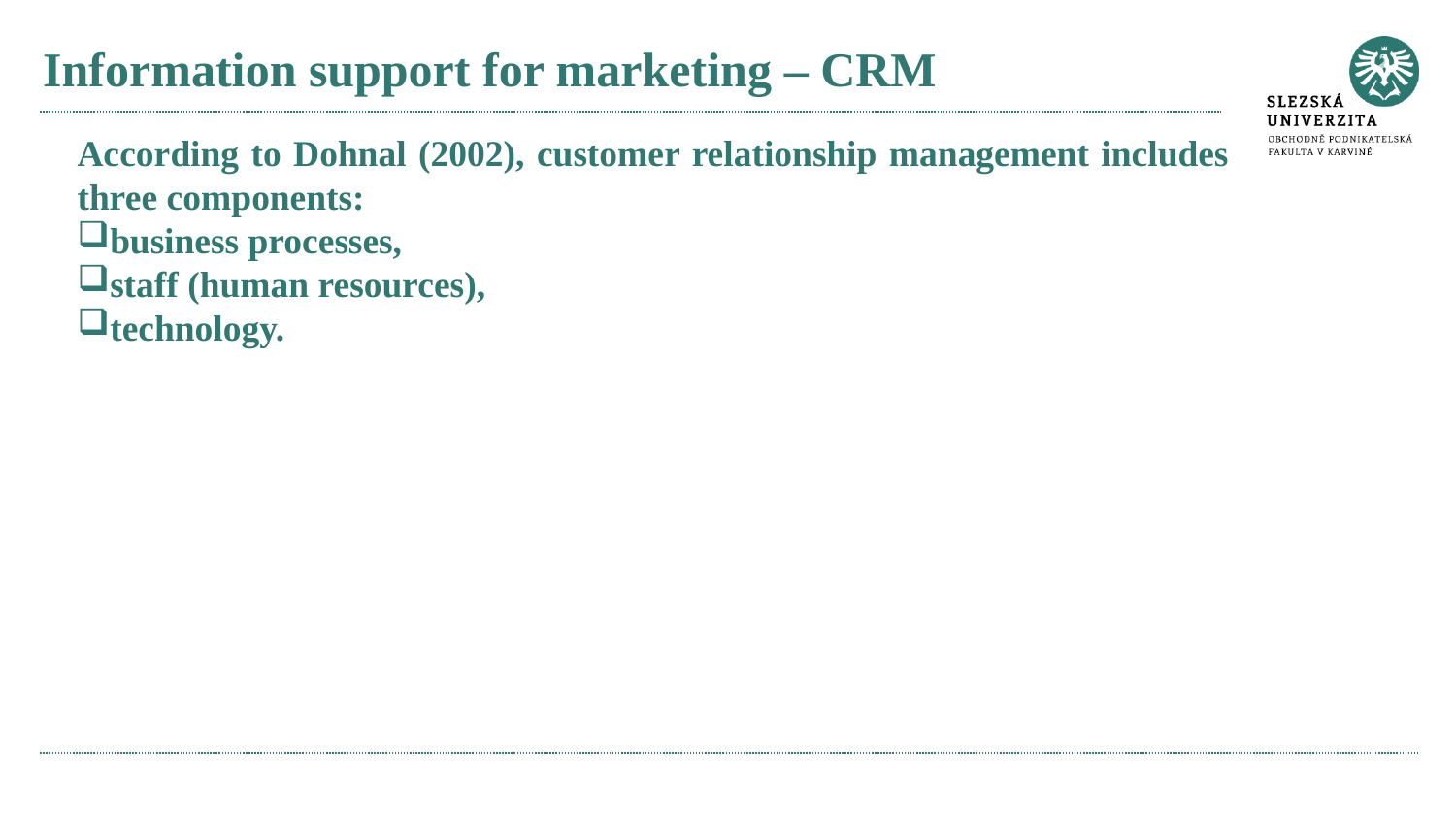

# Information support for marketing – CRM
According to Dohnal (2002), customer relationship management includes three components:
business processes,
staff (human resources),
technology.